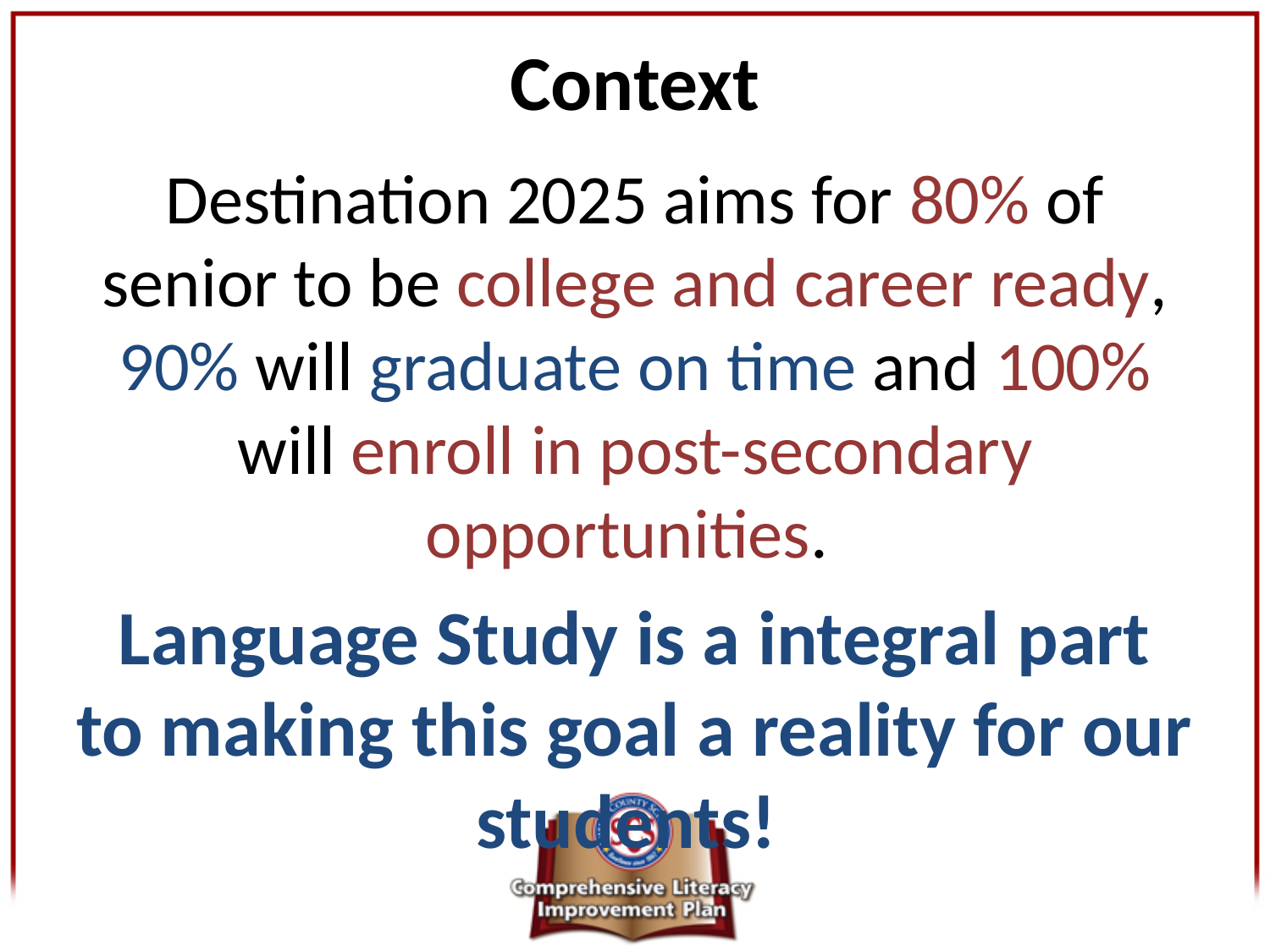

# Context
Destination 2025 aims for 80% of senior to be college and career ready, 90% will graduate on time and 100% will enroll in post-secondary opportunities.
Language Study is a integral part to making this goal a reality for our students!